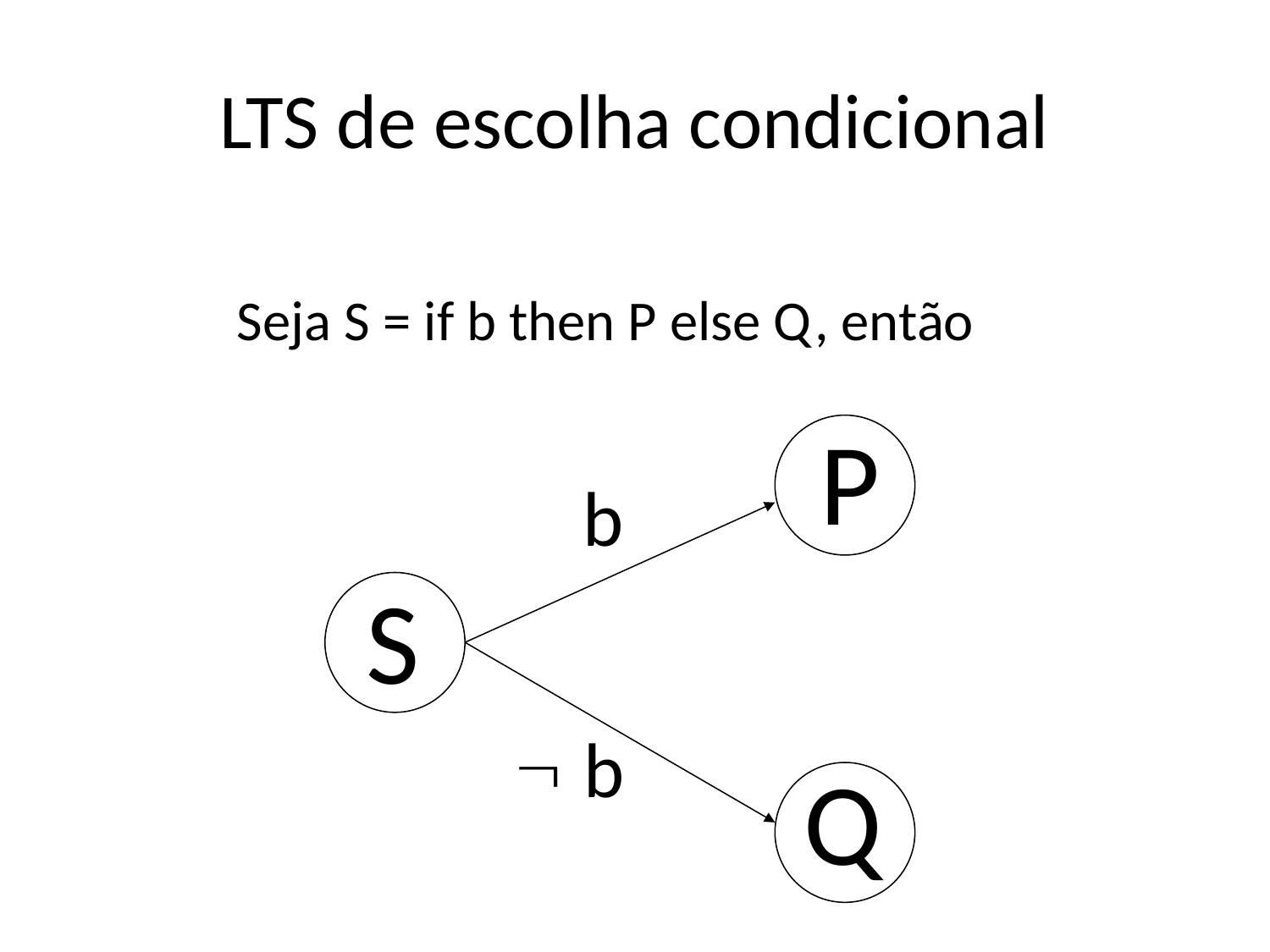

# LTS de escolha condicional
Seja S = if b then P else Q, então
P

b

S

¬ b
Q